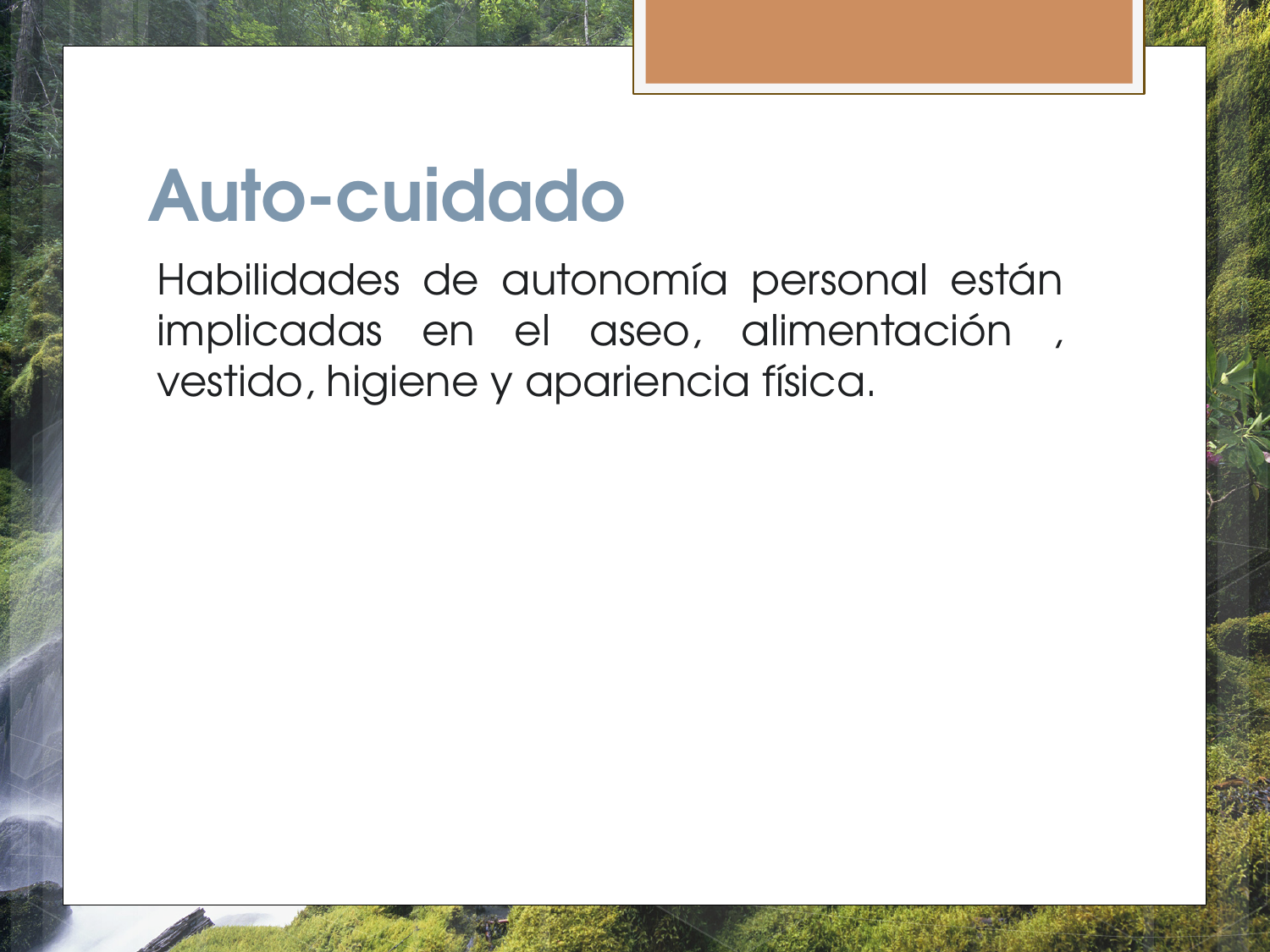

# Auto-cuidado
Habilidades de autonomía personal están implicadas en el aseo, alimentación , vestido, higiene y apariencia física.